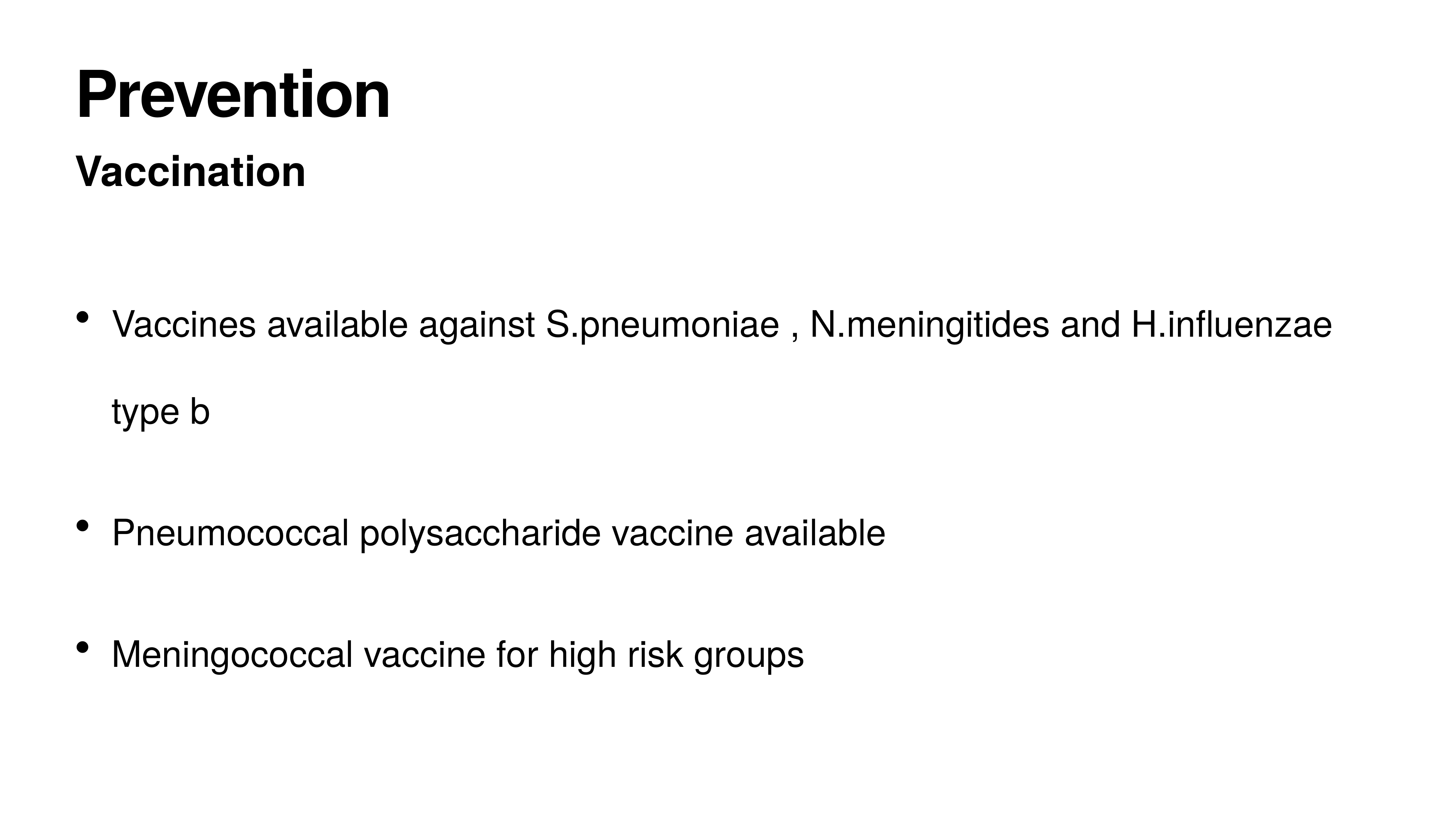

# Prevention
Vaccination
Vaccines available against S.pneumoniae , N.meningitides and H.influenzae type b
Pneumococcal polysaccharide vaccine available
Meningococcal vaccine for high risk groups